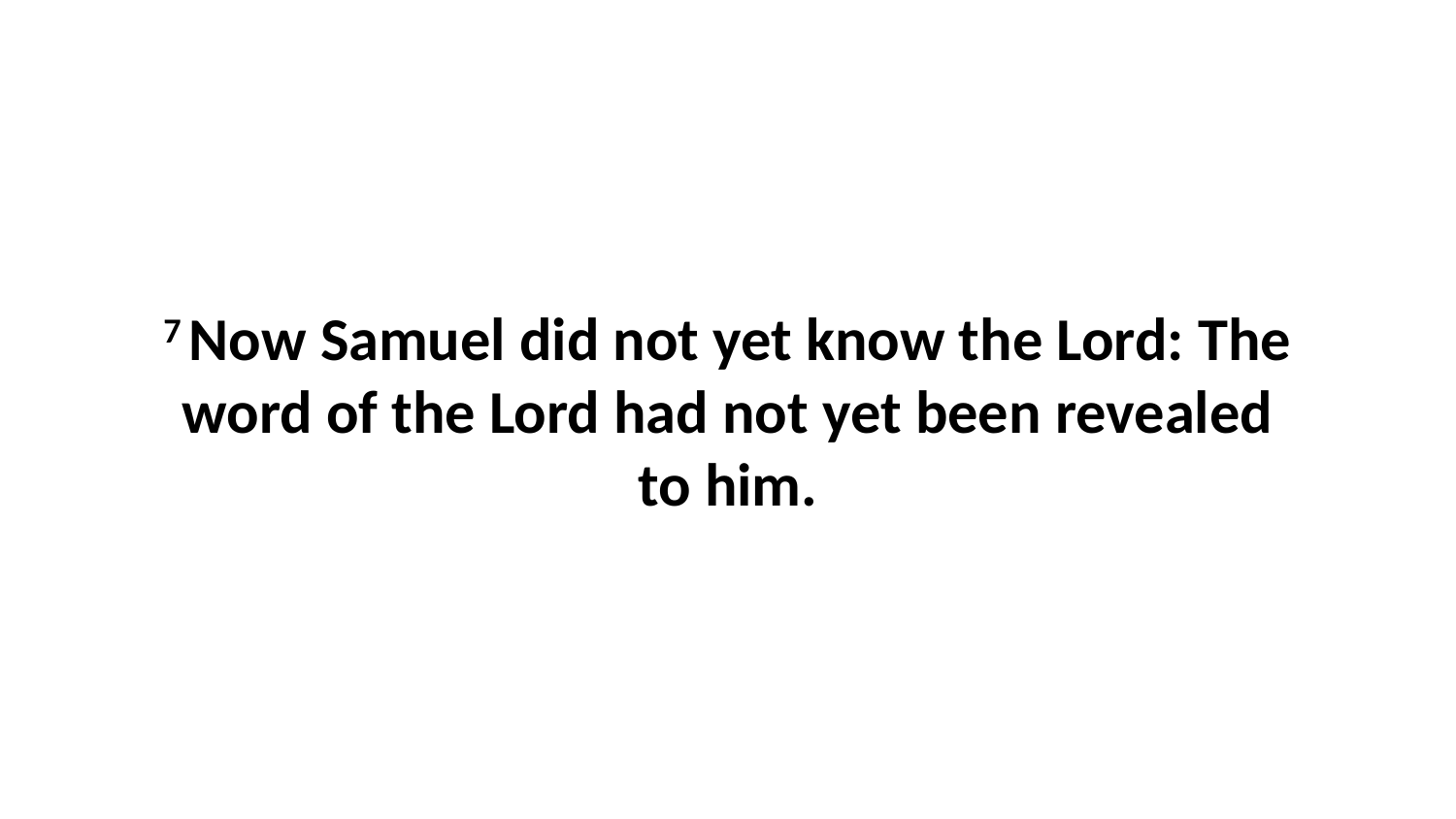

7 Now Samuel did not yet know the Lord: The word of the Lord had not yet been revealed to him.